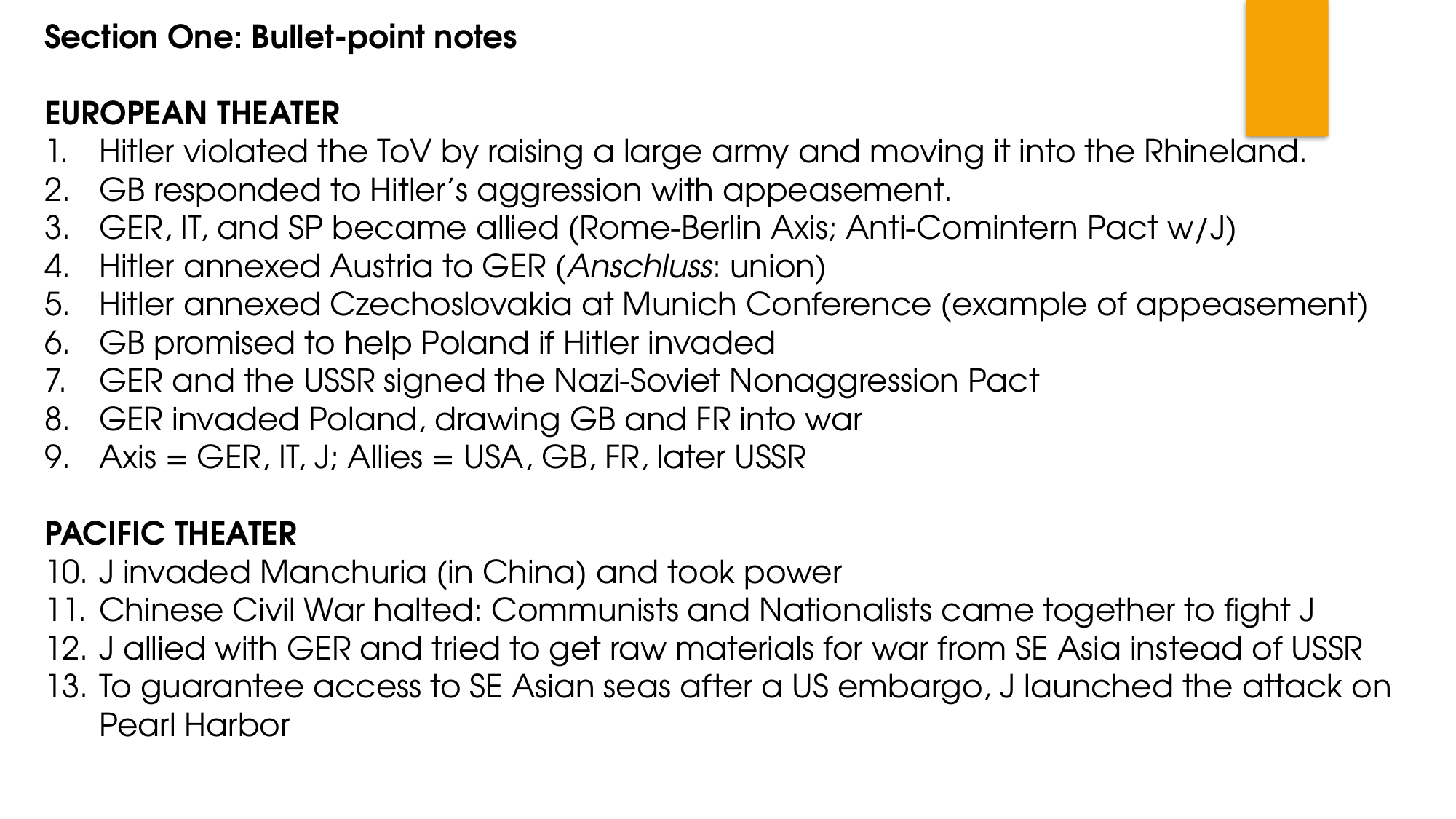

Section One: Bullet-point notes

EUROPEAN THEATER
Hitler violated the ToV by raising a large army and moving it into the Rhineland.
GB responded to Hitler’s aggression with appeasement.
GER, IT, and SP became allied (Rome-Berlin Axis; Anti-Comintern Pact w/J)
Hitler annexed Austria to GER (Anschluss: union)
Hitler annexed Czechoslovakia at Munich Conference (example of appeasement)
GB promised to help Poland if Hitler invaded
GER and the USSR signed the Nazi-Soviet Nonaggression Pact
GER invaded Poland, drawing GB and FR into war
Axis = GER, IT, J; Allies = USA, GB, FR, later USSR

PACIFIC THEATER
J invaded Manchuria (in China) and took power
Chinese Civil War halted: Communists and Nationalists came together to fight J
J allied with GER and tried to get raw materials for war from SE Asia instead of USSR
To guarantee access to SE Asian seas after a US embargo, J launched the attack on Pearl Harbor